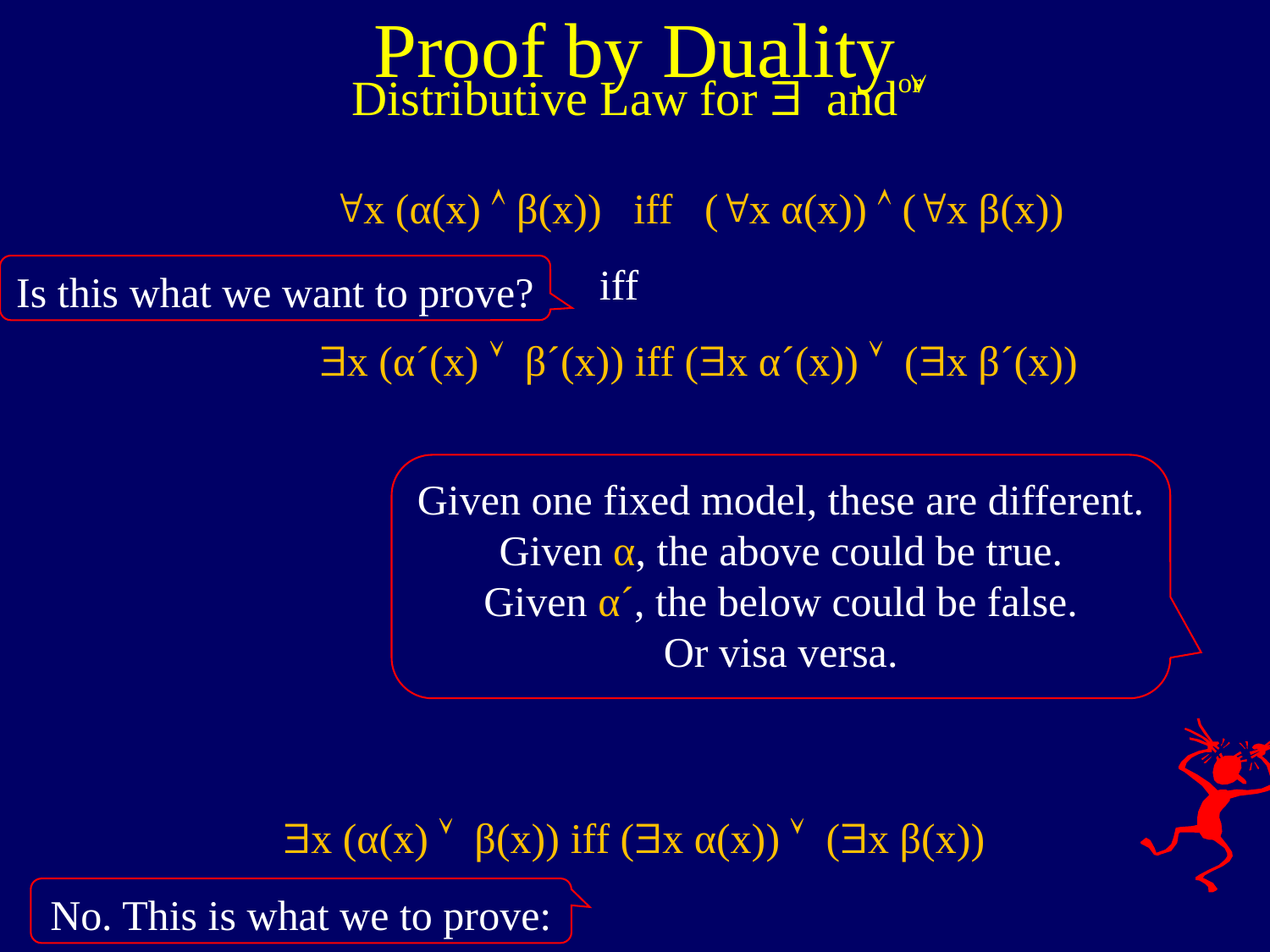

Proof by Duality
or
Distributive Law for ∃ and ∨

        ∀x (α(x) ∧ β(x))   iff   (∀x α(x)) ∧ (∀x β(x))
iff
        ∃x (α´(x) ∨  β´(x)) iff (∃x α´(x)) ∨  (∃x β´(x))
Is this what we want to prove?
Given one fixed model, these are different.
Given α, the above could be true.
Given α´, the below could be false.
Or visa versa.

∃x (α(x) ∨  β(x)) iff (∃x α(x)) ∨  (∃x β(x))
No. This is what we to prove: